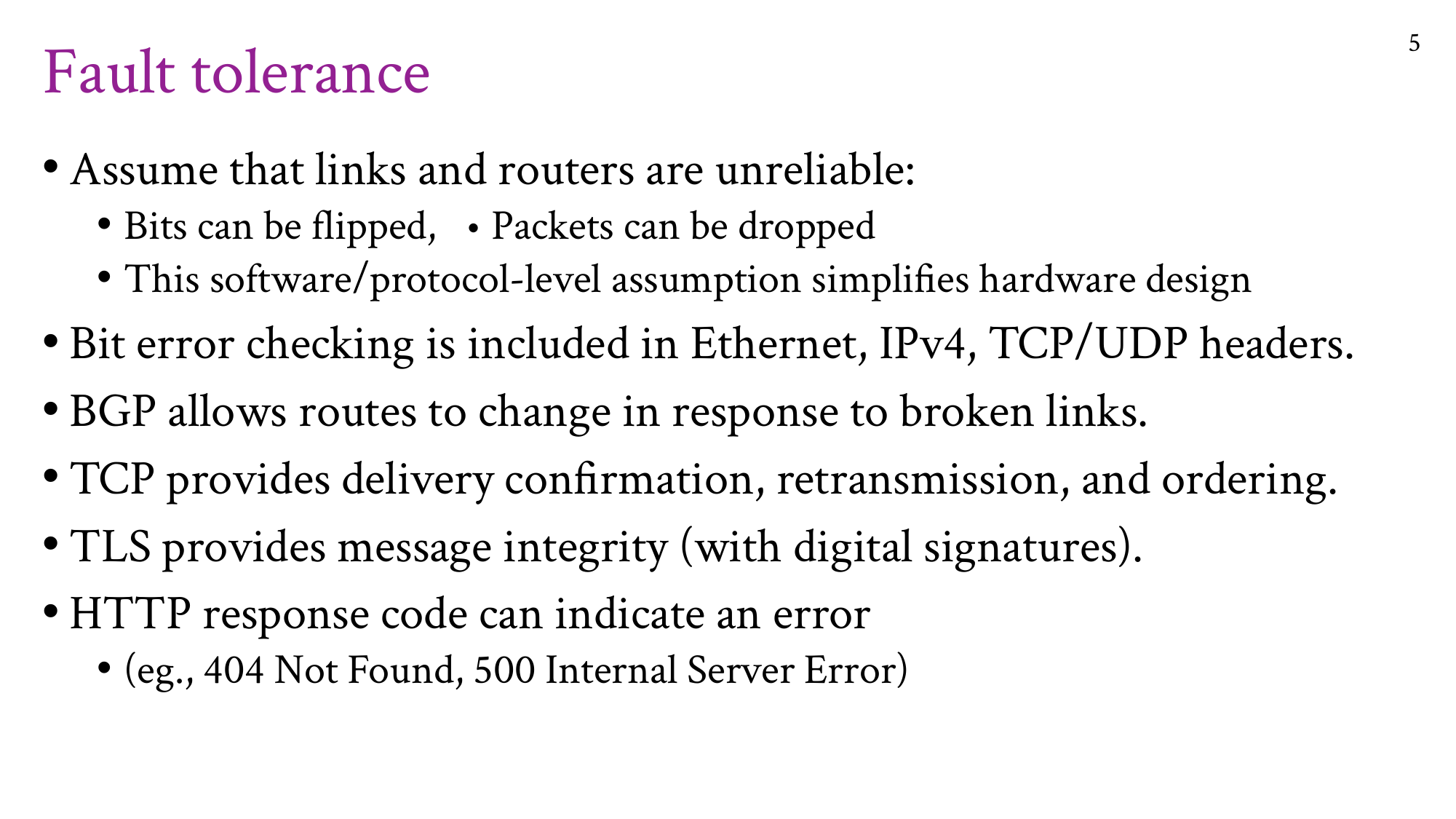

# Fault tolerance
Assume that links and routers are unreliable:
Bits can be flipped,   • Packets can be dropped
This software/protocol-level assumption simplifies hardware design
Bit error checking is included in Ethernet, IPv4, TCP/UDP headers.
BGP allows routes to change in response to broken links.
TCP provides delivery confirmation, retransmission, and ordering.
TLS provides message integrity (with digital signatures).
HTTP response code can indicate an error
(eg., 404 Not Found, 500 Internal Server Error)